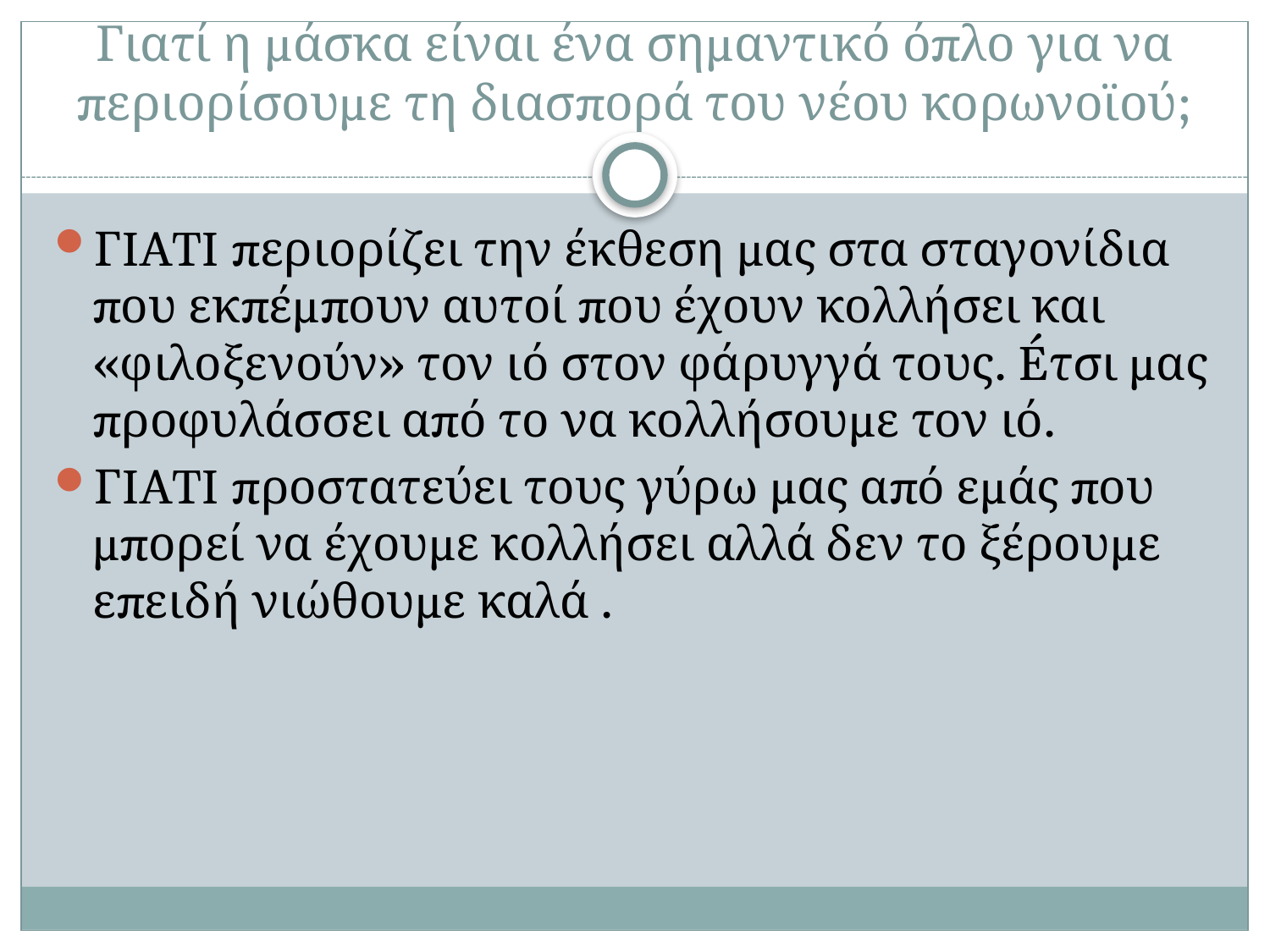

# Γιατί η μάσκα είναι ένα σημαντικό όπλο για να περιορίσουμε τη διασπορά του νέου κορωνοϊού;
ΓΙΑΤΙ περιορίζει την έκθεση μας στα σταγονίδια που εκπέμπουν αυτοί που έχουν κολλήσει και «φιλοξενούν» τον ιό στον φάρυγγά τους. Έτσι μας προφυλάσσει από το να κολλήσουμε τον ιό.
ΓΙΑΤΙ προστατεύει τους γύρω μας από εμάς που μπορεί να έχουμε κολλήσει αλλά δεν το ξέρουμε επειδή νιώθουμε καλά .